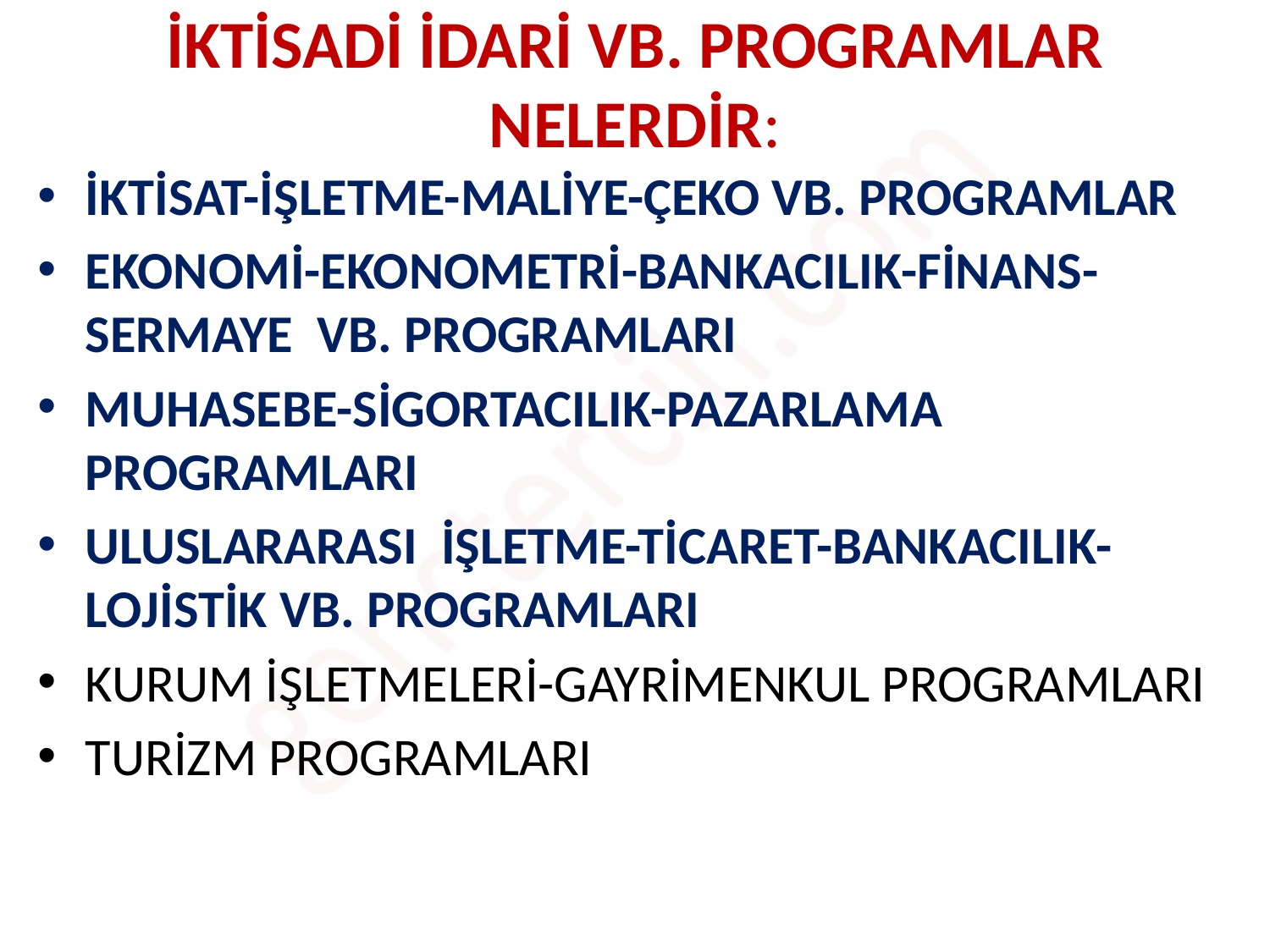

# İKTİSADİ İDARİ VB. PROGRAMLAR NELERDİR:
İKTİSAT-İŞLETME-MALİYE-ÇEKO VB. PROGRAMLAR
EKONOMİ-EKONOMETRİ-BANKACILIK-FİNANS-SERMAYE  VB. PROGRAMLARI
MUHASEBE-SİGORTACILIK-PAZARLAMA PROGRAMLARI
ULUSLARARASI  İŞLETME-TİCARET-BANKACILIK-LOJİSTİK VB. PROGRAMLARI
KURUM İŞLETMELERİ-GAYRİMENKUL PROGRAMLARI
TURİZM PROGRAMLARI